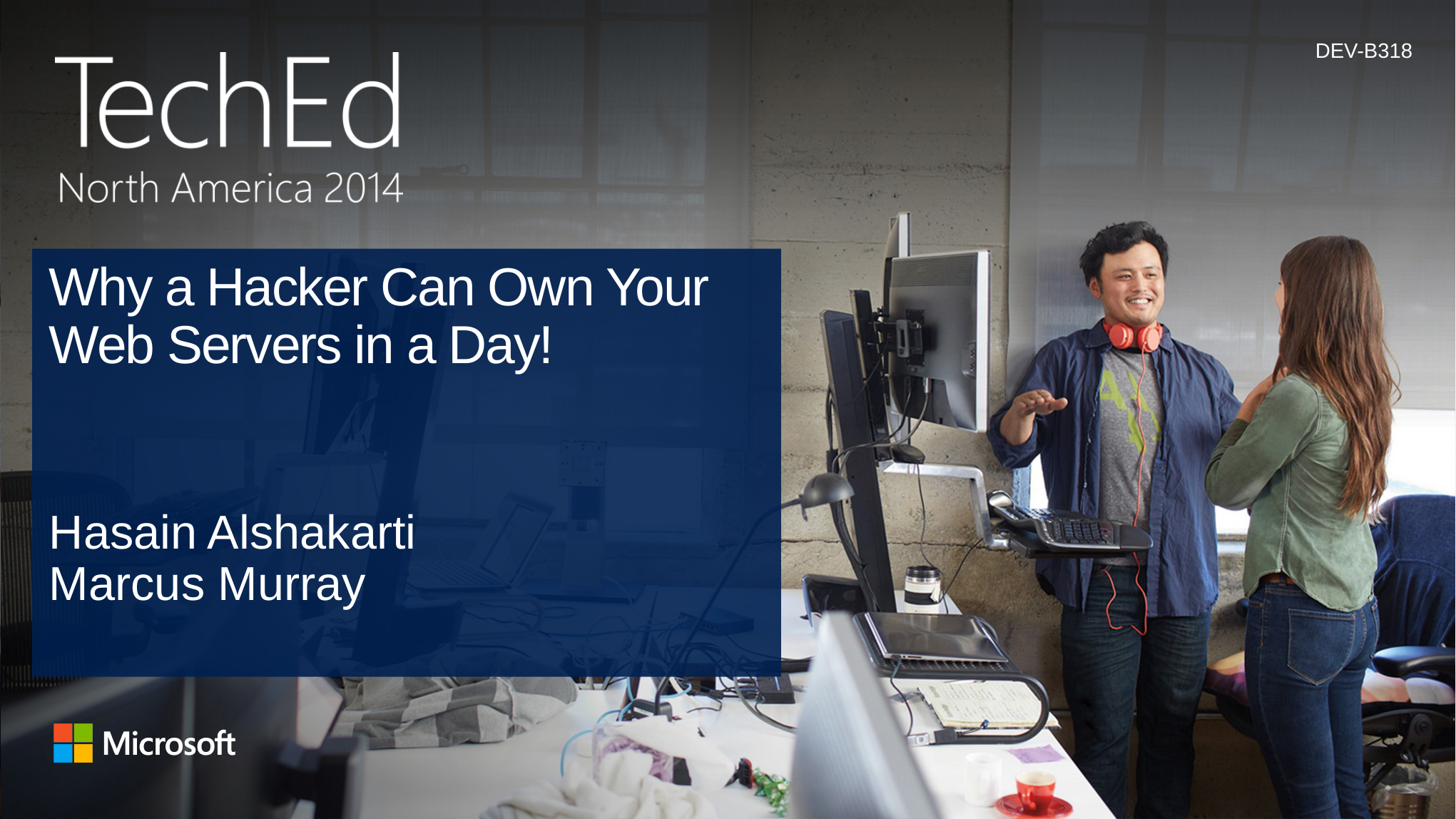

DEV-B318
# Why a Hacker Can Own Your Web Servers in a Day!
Hasain Alshakarti
Marcus Murray